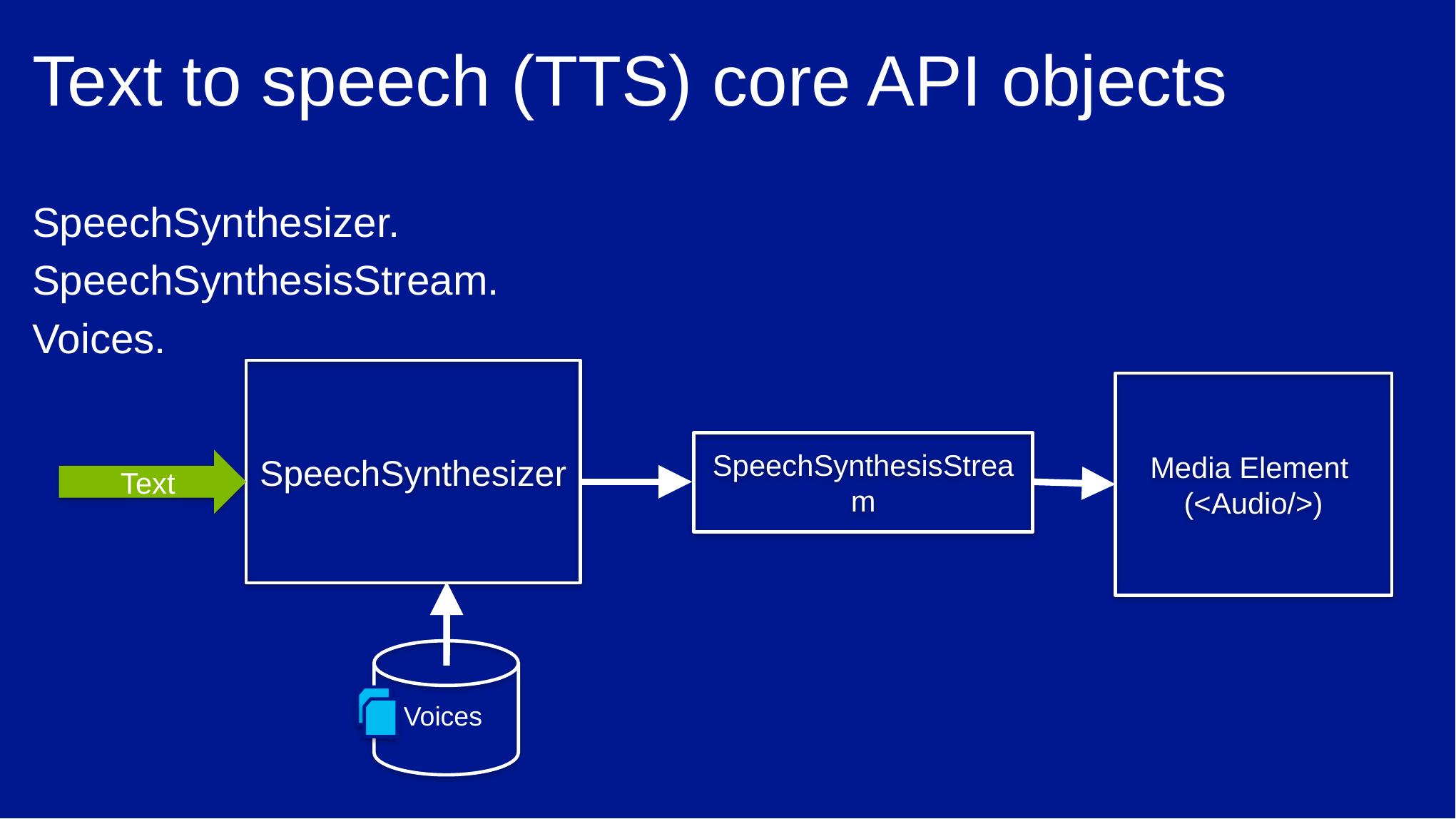

# Text to speech (TTS) core API objects
SpeechSynthesizer.
SpeechSynthesisStream.
Voices.

SpeechSynthesizer
Media Element
(<Audio/>)
SpeechSynthesisStream
Text

Voices